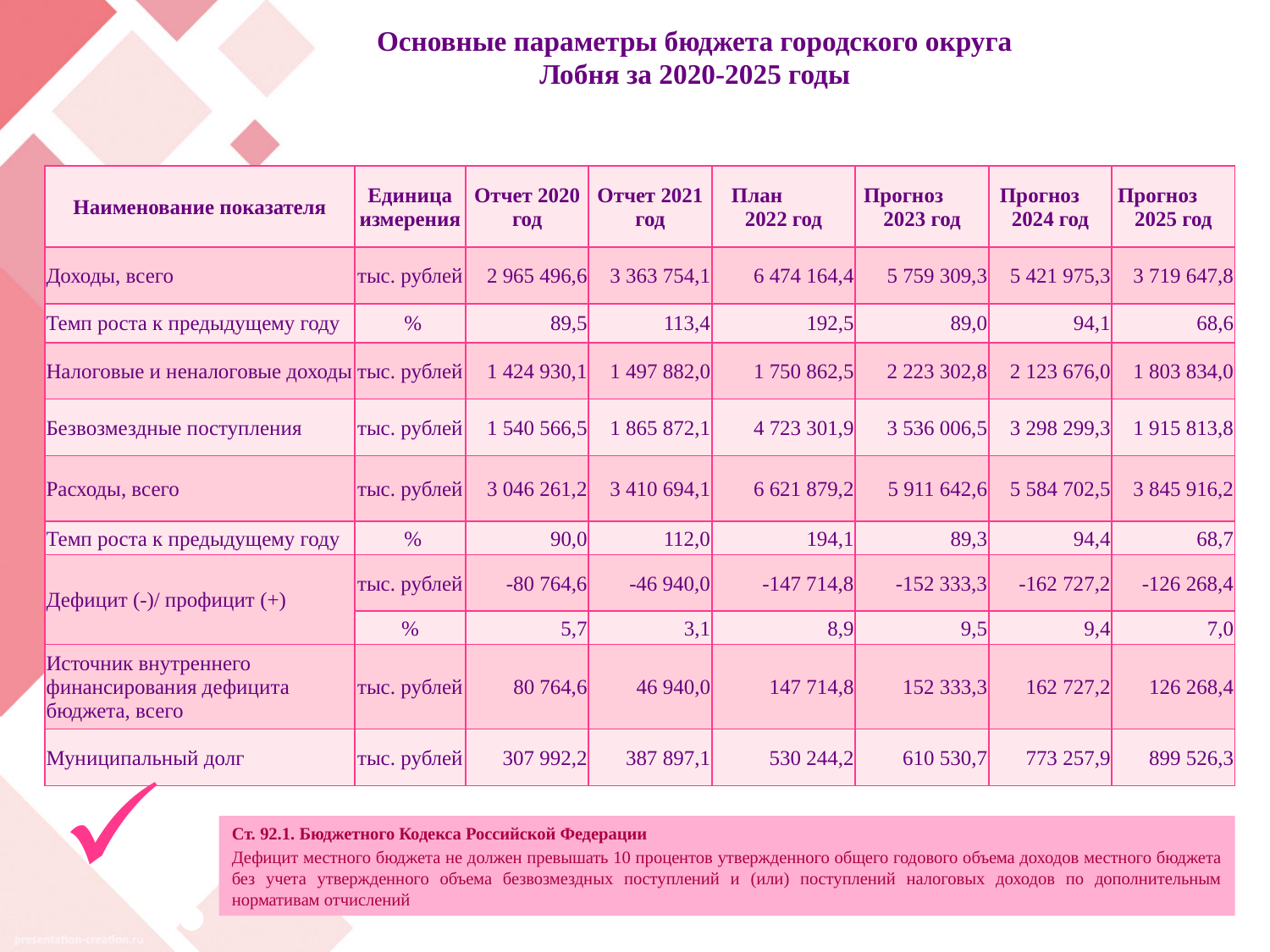

# Основные параметры бюджета городского округа Лобня за 2020-2025 годы
| Наименование показателя | Единица измерения | Отчет 2020 год | Отчет 2021 год | План 2022 год | Прогноз 2023 год | Прогноз 2024 год | Прогноз 2025 год |
| --- | --- | --- | --- | --- | --- | --- | --- |
| Доходы, всего | тыс. рублей | 2 965 496,6 | 3 363 754,1 | 6 474 164,4 | 5 759 309,3 | 5 421 975,3 | 3 719 647,8 |
| Темп роста к предыдущему году | % | 89,5 | 113,4 | 192,5 | 89,0 | 94,1 | 68,6 |
| Налоговые и неналоговые доходы | тыс. рублей | 1 424 930,1 | 1 497 882,0 | 1 750 862,5 | 2 223 302,8 | 2 123 676,0 | 1 803 834,0 |
| Безвозмездные поступления | тыс. рублей | 1 540 566,5 | 1 865 872,1 | 4 723 301,9 | 3 536 006,5 | 3 298 299,3 | 1 915 813,8 |
| Расходы, всего | тыс. рублей | 3 046 261,2 | 3 410 694,1 | 6 621 879,2 | 5 911 642,6 | 5 584 702,5 | 3 845 916,2 |
| Темп роста к предыдущему году | % | 90,0 | 112,0 | 194,1 | 89,3 | 94,4 | 68,7 |
| Дефицит (-)/ профицит (+) | тыс. рублей | -80 764,6 | -46 940,0 | -147 714,8 | -152 333,3 | -162 727,2 | -126 268,4 |
|  | % | 5,7 | 3,1 | 8,9 | 9,5 | 9,4 | 7,0 |
| Источник внутреннего финансирования дефицита бюджета, всего | тыс. рублей | 80 764,6 | 46 940,0 | 147 714,8 | 152 333,3 | 162 727,2 | 126 268,4 |
| Муниципальный долг | тыс. рублей | 307 992,2 | 387 897,1 | 530 244,2 | 610 530,7 | 773 257,9 | 899 526,3 |
.
Ст. 92.1. Бюджетного Кодекса Российской Федерации
Дефицит местного бюджета не должен превышать 10 процентов утвержденного общего годового объема доходов местного бюджета без учета утвержденного объема безвозмездных поступлений и (или) поступлений налоговых доходов по дополнительным нормативам отчислений